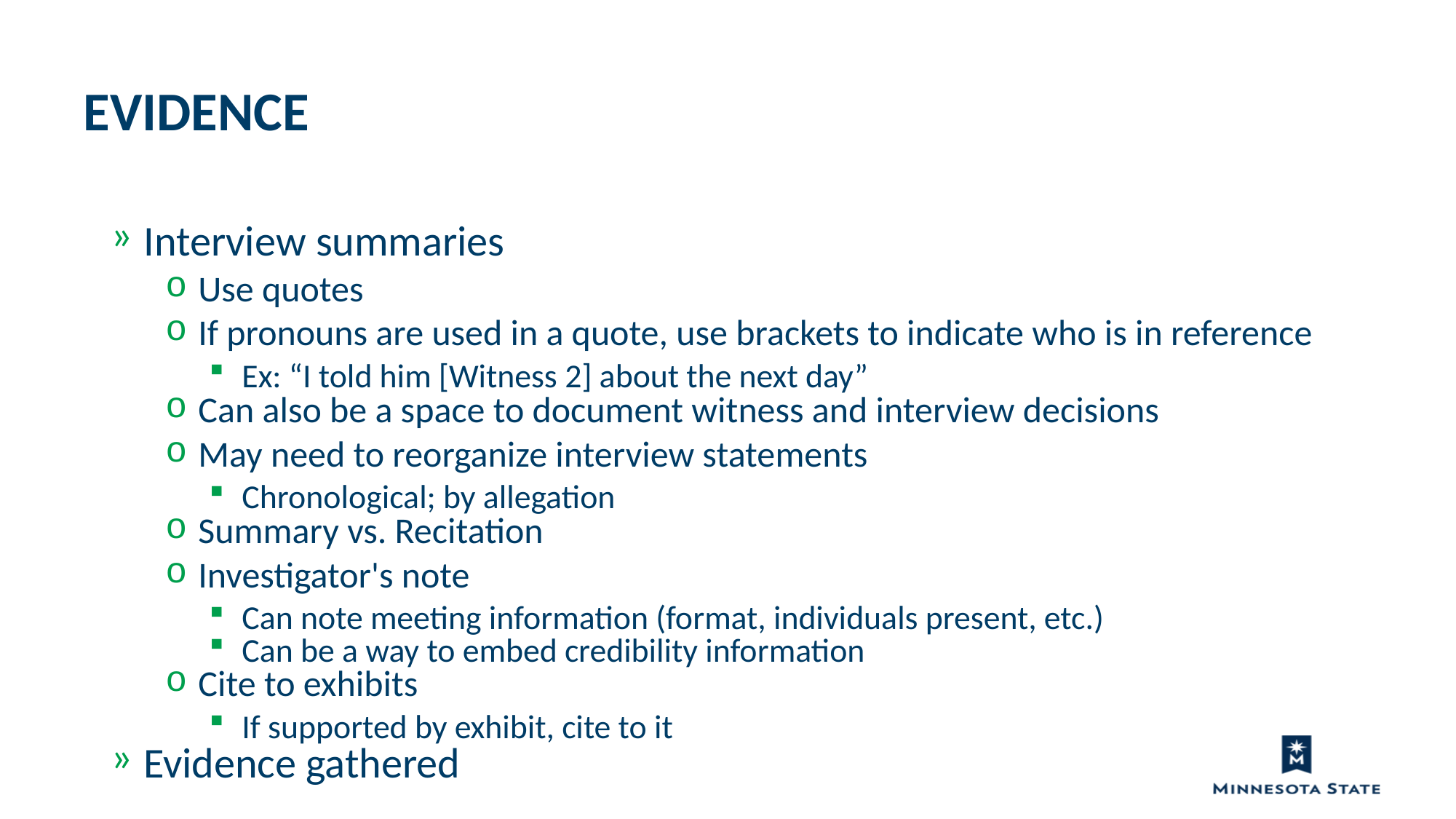

Evidence
Interview summaries
Use quotes
If pronouns are used in a quote, use brackets to indicate who is in reference
Ex: “I told him [Witness 2] about the next day”
Can also be a space to document witness and interview decisions
May need to reorganize interview statements
Chronological; by allegation
Summary vs. Recitation
Investigator's note
Can note meeting information (format, individuals present, etc.)
Can be a way to embed credibility information
Cite to exhibits
If supported by exhibit, cite to it
Evidence gathered